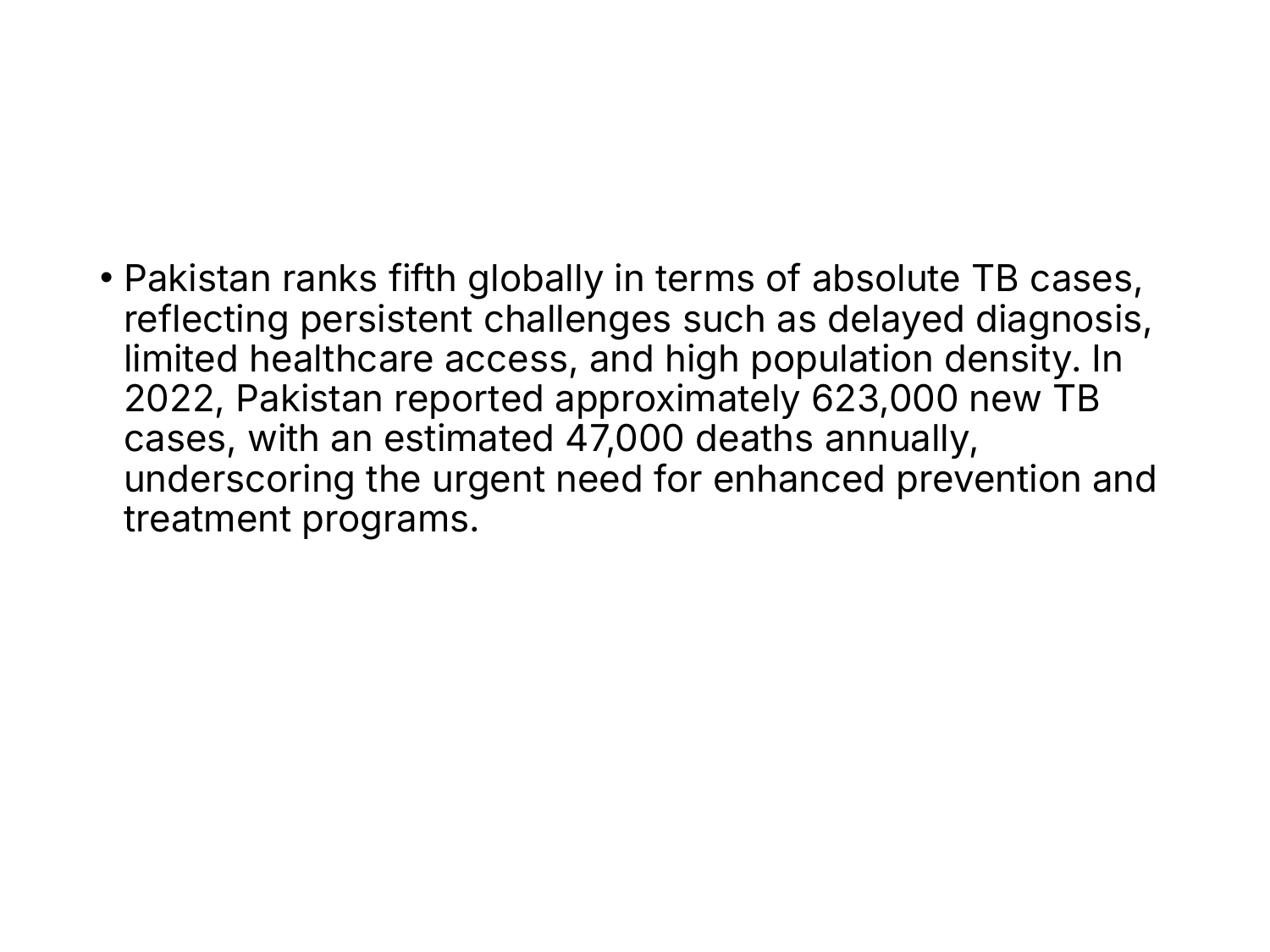

Pakistan ranks fifth globally in terms of absolute TB cases, reflecting persistent challenges such as delayed diagnosis, limited healthcare access, and high population density. In 2022, Pakistan reported approximately 623,000 new TB cases, with an estimated 47,000 deaths annually, underscoring the urgent need for enhanced prevention and treatment programs.